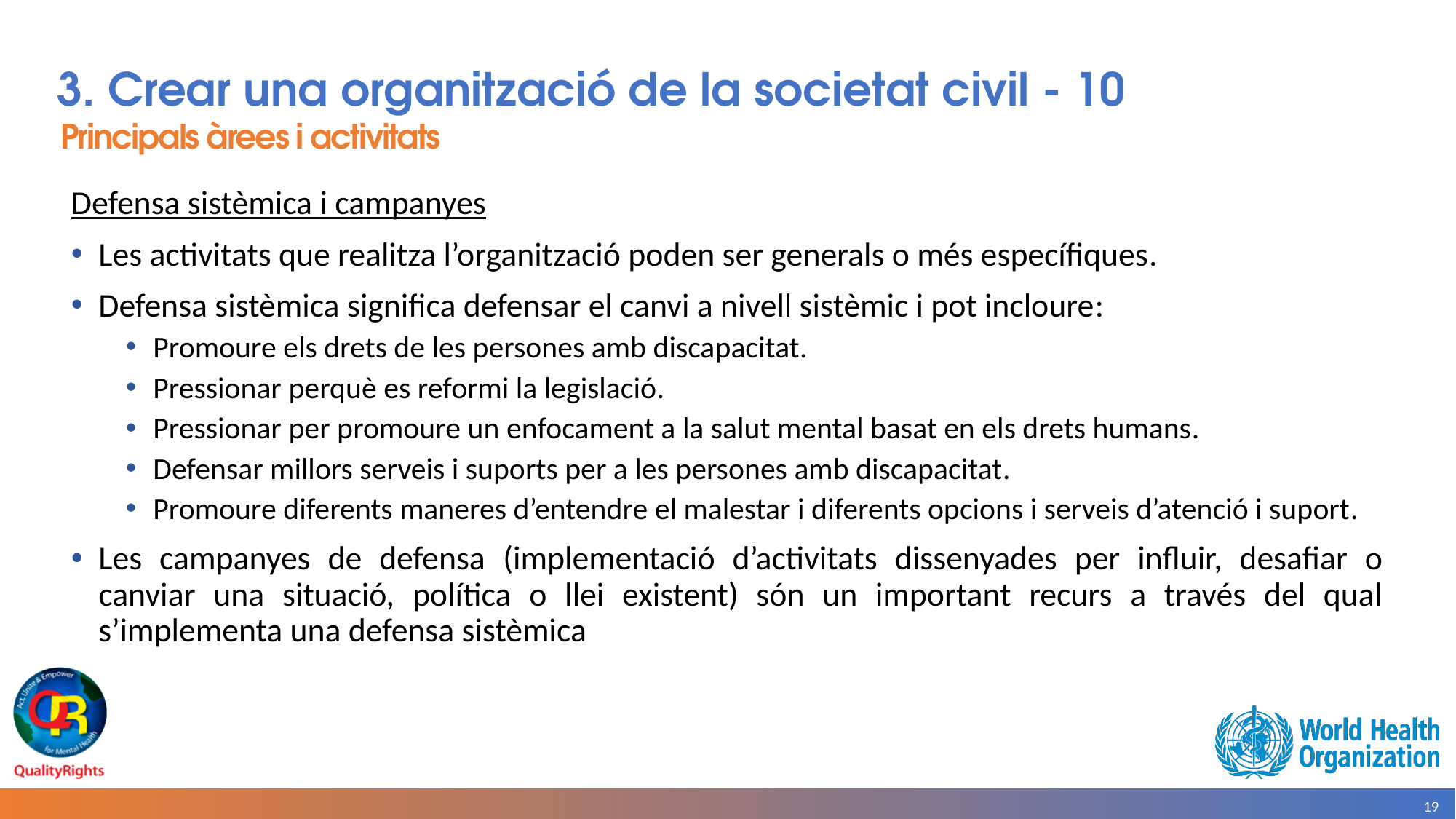

# 3. Crear una organització de la societat civil - 10
Principals àrees i activitats
Defensa sistèmica i campanyes
Les activitats que realitza l’organització poden ser generals o més específiques.
Defensa sistèmica significa defensar el canvi a nivell sistèmic i pot incloure:
Promoure els drets de les persones amb discapacitat.
Pressionar perquè es reformi la legislació.
Pressionar per promoure un enfocament a la salut mental basat en els drets humans.
Defensar millors serveis i suports per a les persones amb discapacitat.
Promoure diferents maneres d’entendre el malestar i diferents opcions i serveis d’atenció i suport.
Les campanyes de defensa (implementació d’activitats dissenyades per influir, desafiar o canviar una situació, política o llei existent) són un important recurs a través del qual s’implementa una defensa sistèmica